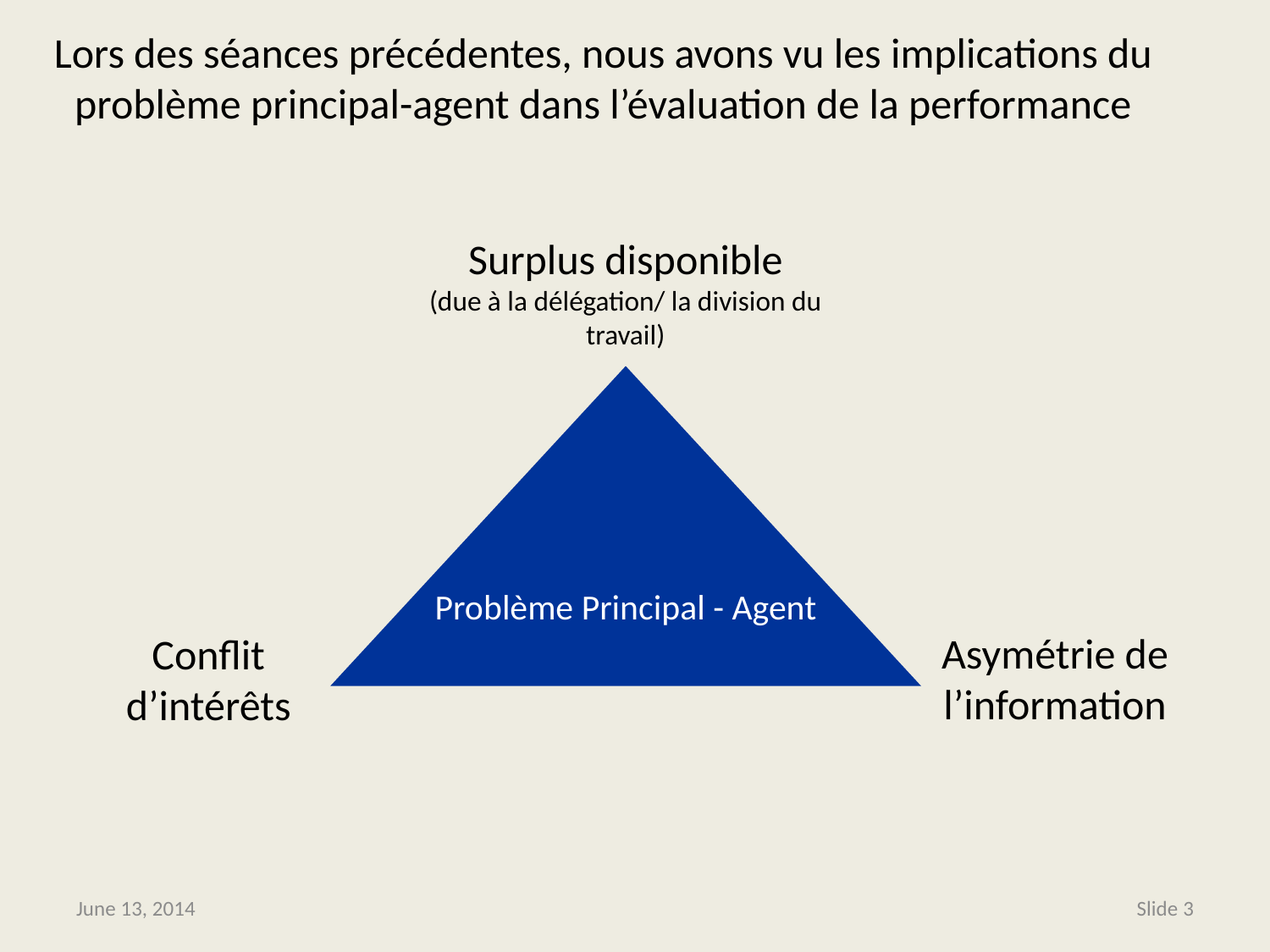

# Lors des séances précédentes, nous avons vu les implications du problème principal-agent dans l’évaluation de la performance

Surplus disponible
(due à la délégation/ la division du travail)
Problème Principal - Agent
Asymétrie de l’information
Conflit d’intérêts
June 13, 2014

Slide 3